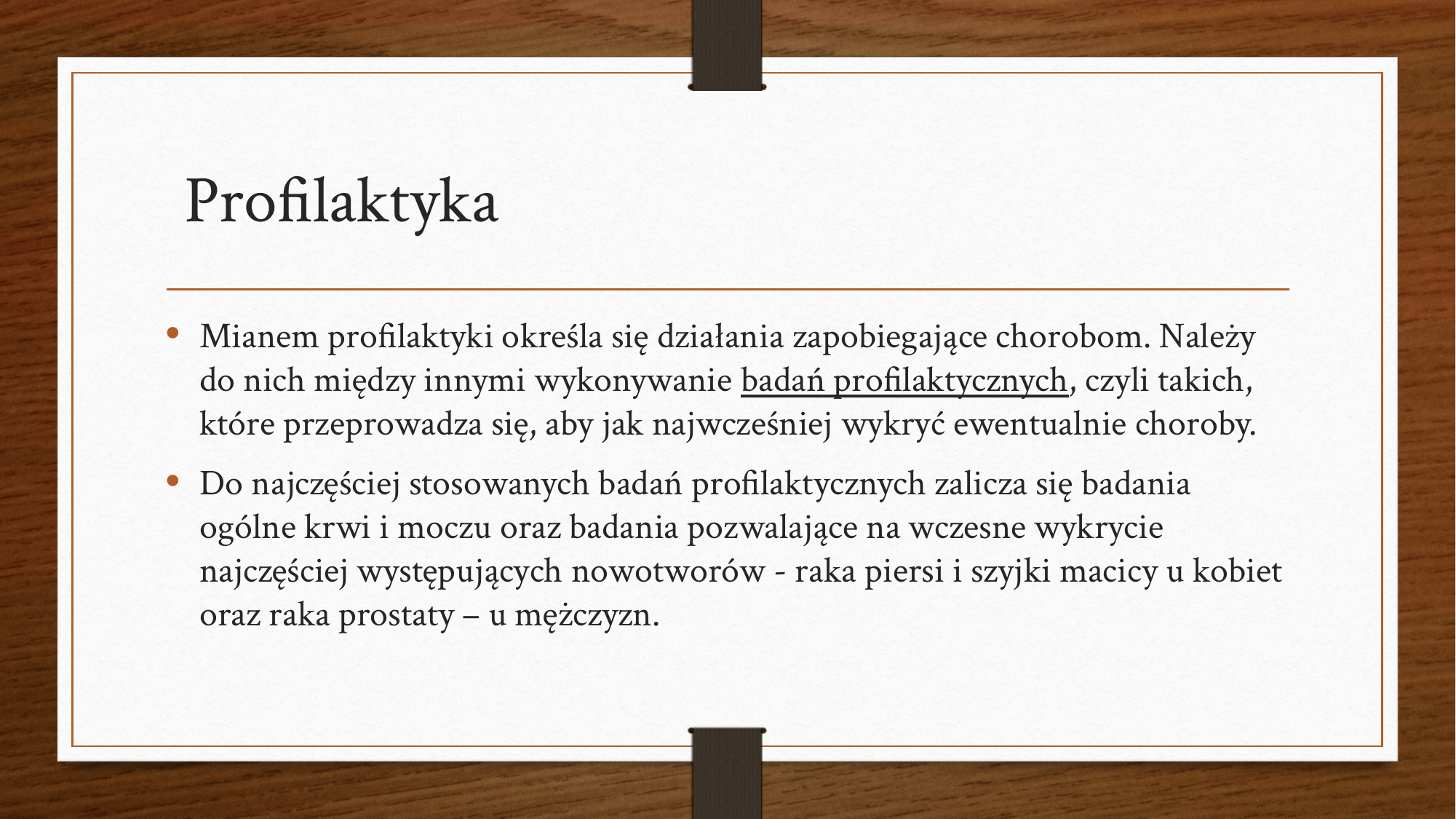

# Profilaktyka
Mianem profilaktyki określa się działania zapobiegające chorobom. Należy do nich między innymi wykonywanie badań profilaktycznych, czyli takich, które przeprowadza się, aby jak najwcześniej wykryć ewentualnie choroby.
Do najczęściej stosowanych badań profilaktycznych zalicza się badania ogólne krwi i moczu oraz badania pozwalające na wczesne wykrycie najczęściej występujących nowotworów - raka piersi i szyjki macicy u kobiet oraz raka prostaty – u mężczyzn.